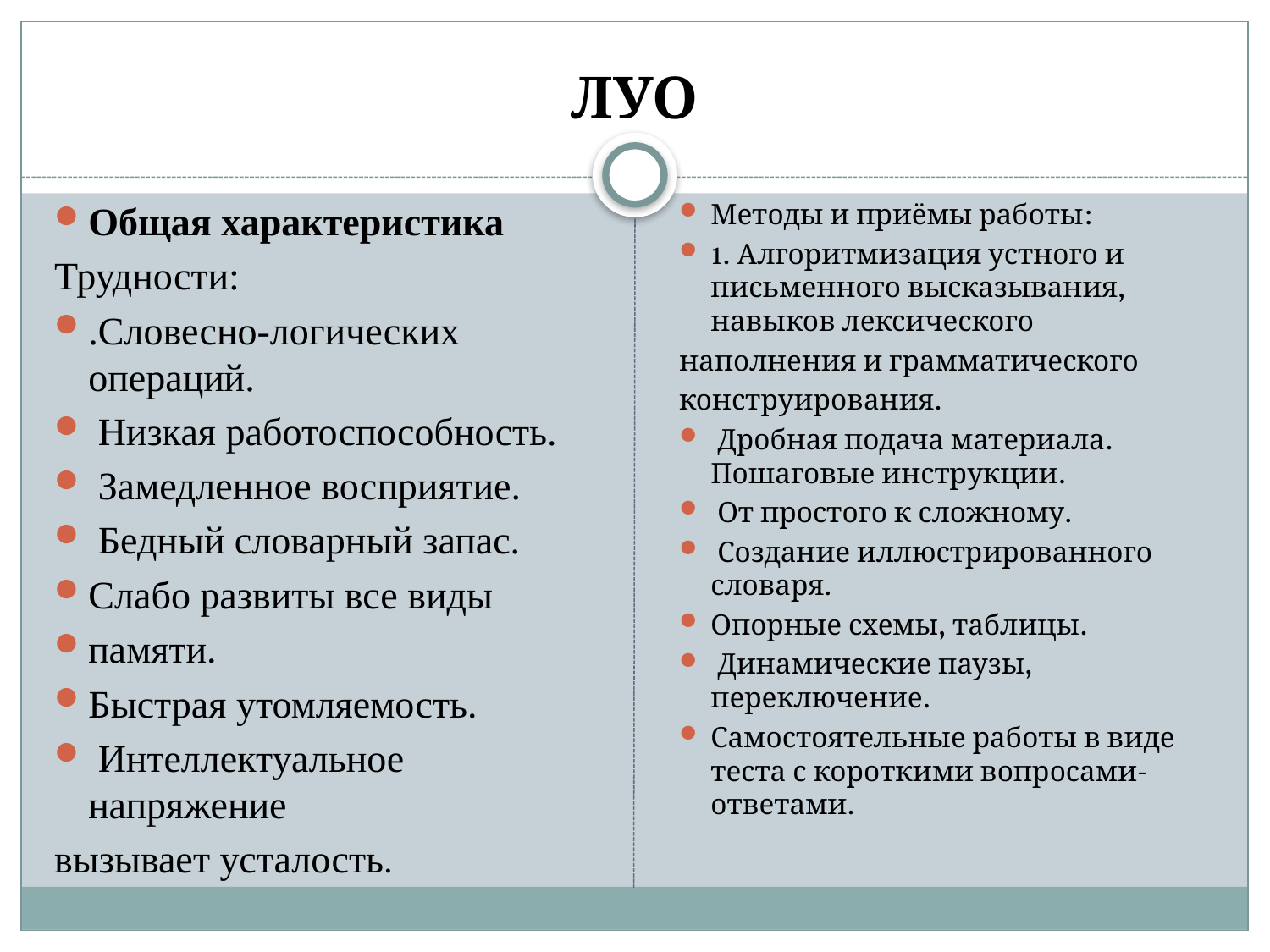

# ЛУО
Общая характеристика
Трудности:
.Словесно-логических операций.
 Низкая работоспособность.
 Замедленное восприятие.
 Бедный словарный запас.
Слабо развиты все виды
памяти.
Быстрая утомляемость.
 Интеллектуальное напряжение
вызывает усталость.
Методы и приёмы работы:
1. Алгоритмизация устного и письменного высказывания, навыков лексического
наполнения и грамматического
конструирования.
 Дробная подача материала. Пошаговые инструкции.
 От простого к сложному.
 Создание иллюстрированного словаря.
Опорные схемы, таблицы.
 Динамические паузы, переключение.
Самостоятельные работы в виде теста с короткими вопросами-ответами.